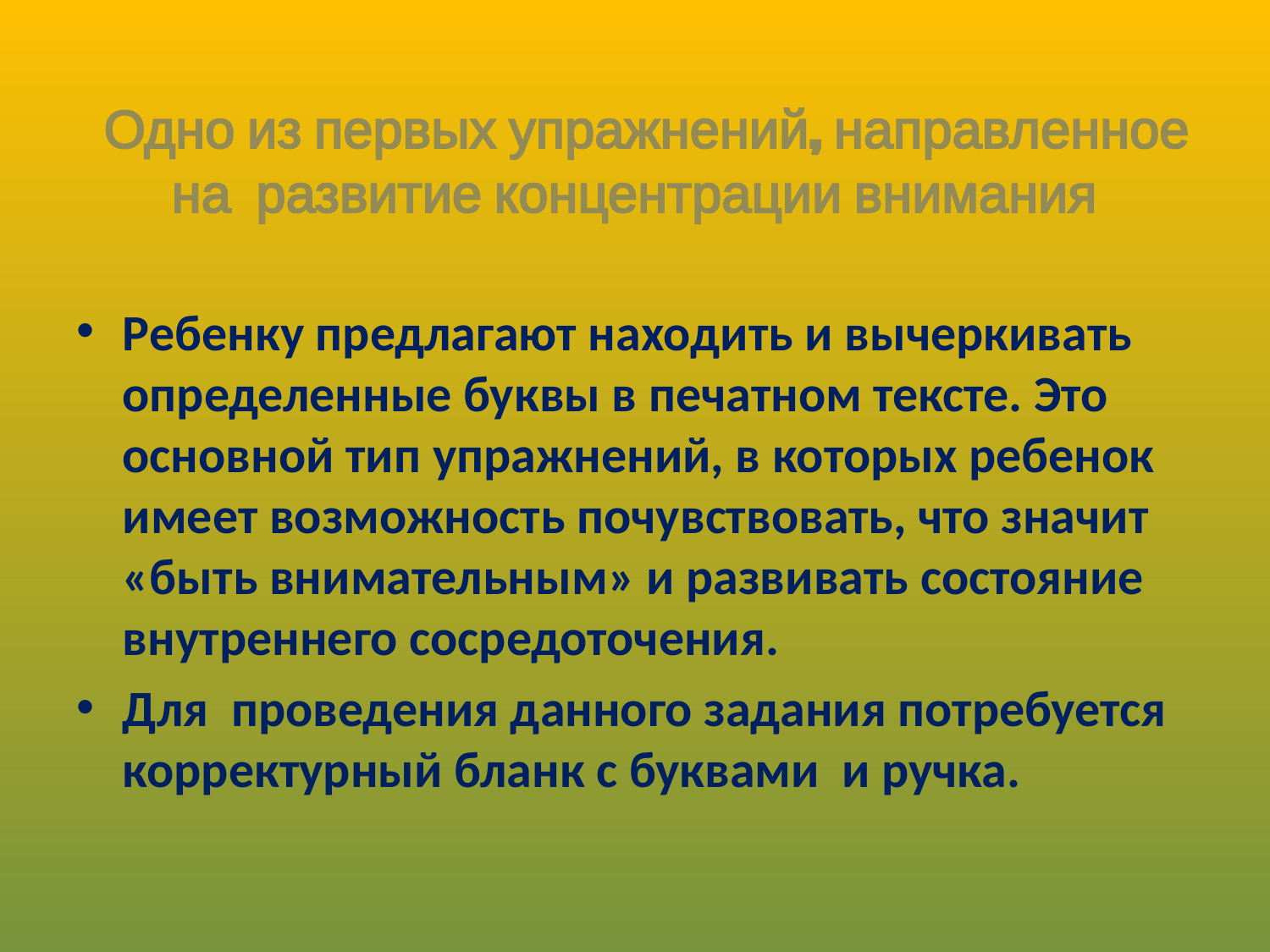

# Одно из первых упражнений, направленное на  развитие концентрации внимания

Ребенку предлагают находить и вычеркивать определенные буквы в печатном тексте. Это основной тип упражнений, в которых ребенок имеет возможность почувствовать, что значит «быть внимательным» и развивать состояние внутреннего сосредоточения.
Для  проведения данного задания потребуется корректурный бланк с буквами  и ручка.